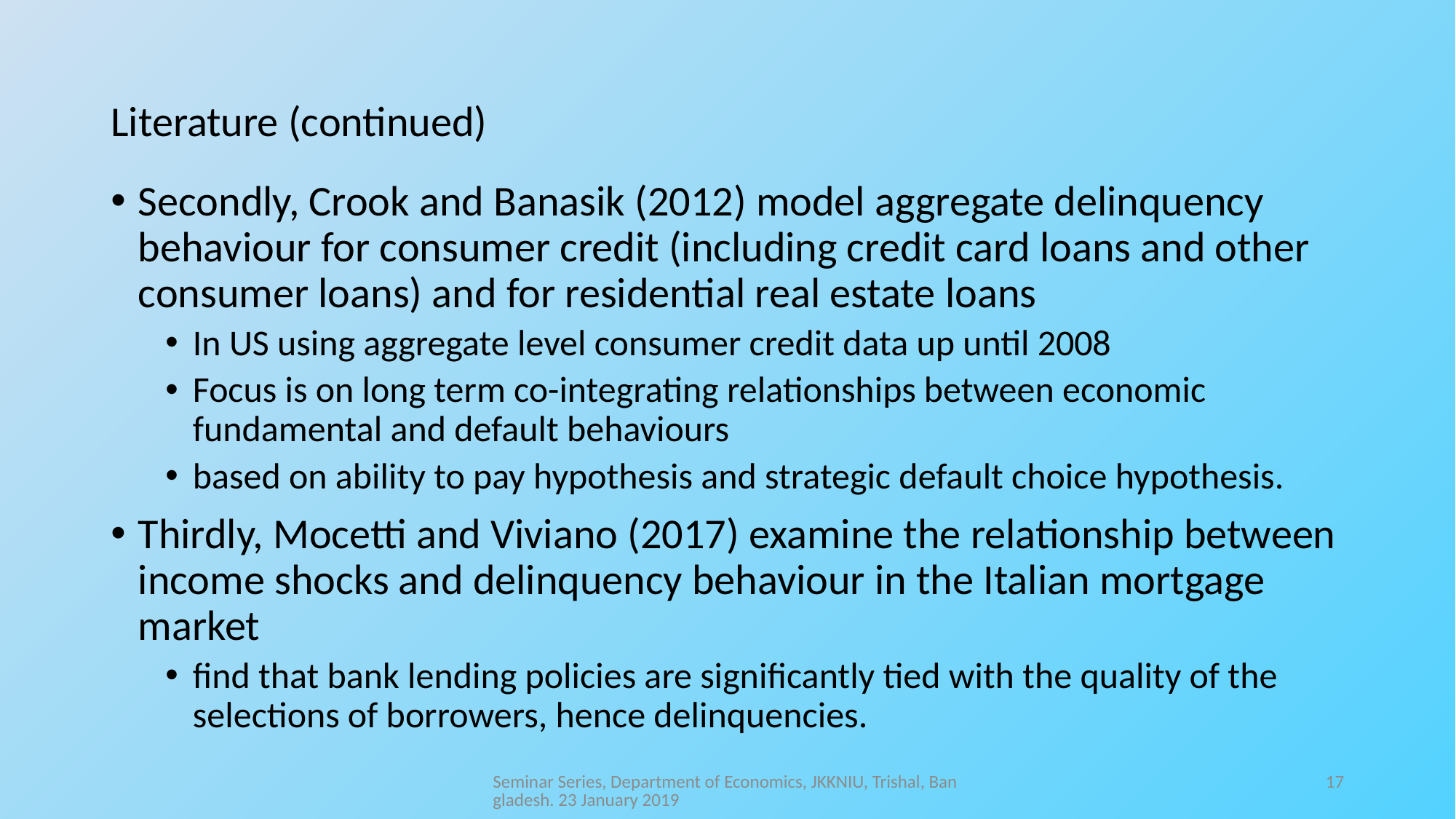

# Literature (continued)
Secondly, Crook and Banasik (2012) model aggregate delinquency behaviour for consumer credit (including credit card loans and other consumer loans) and for residential real estate loans
In US using aggregate level consumer credit data up until 2008
Focus is on long term co-integrating relationships between economic fundamental and default behaviours
based on ability to pay hypothesis and strategic default choice hypothesis.
Thirdly, Mocetti and Viviano (2017) examine the relationship between income shocks and delinquency behaviour in the Italian mortgage market
find that bank lending policies are significantly tied with the quality of the selections of borrowers, hence delinquencies.

Seminar Series, Department of Economics, JKKNIU, Trishal, Bangladesh. 23 January 2019
17